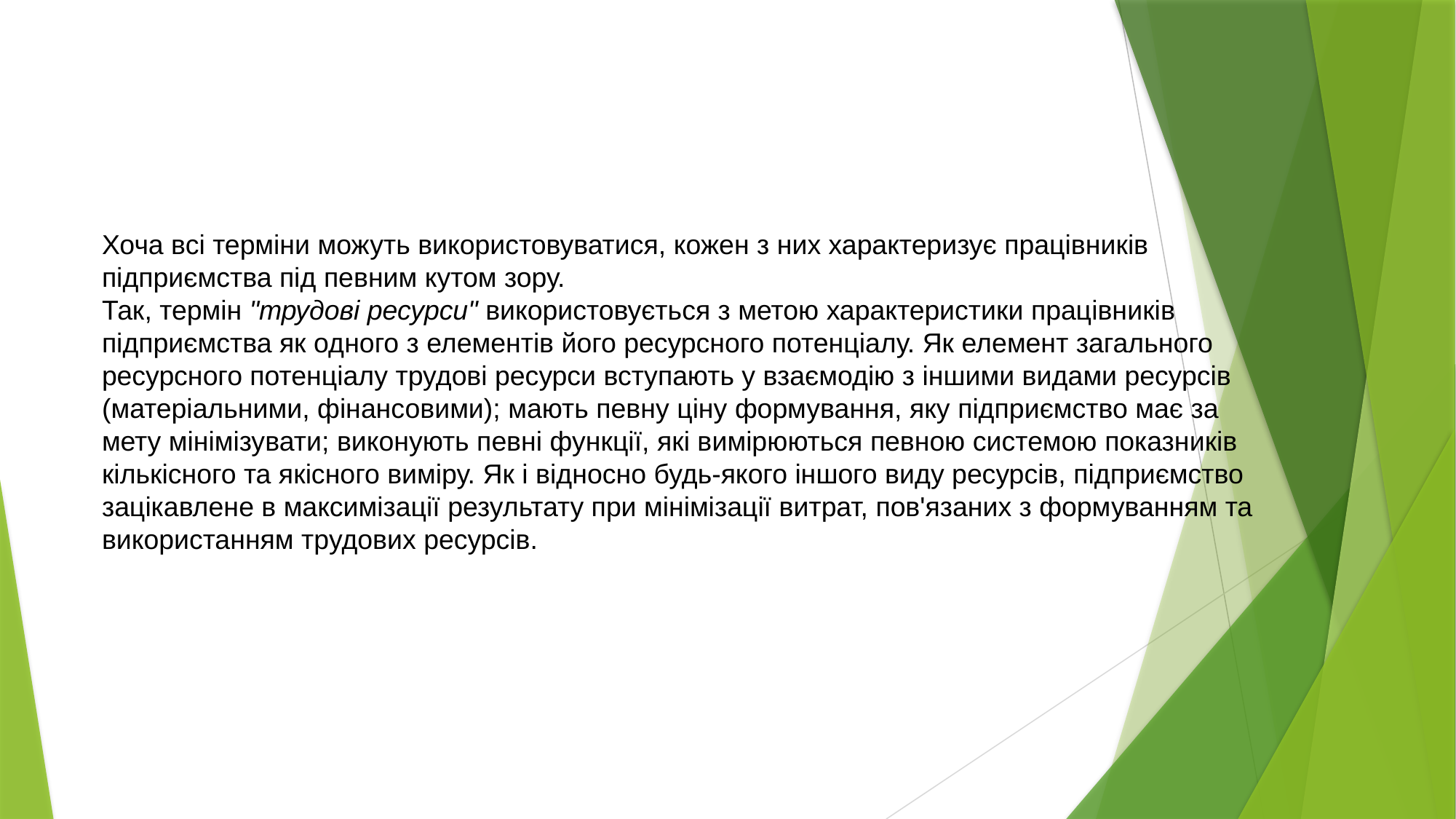

Хоча всі терміни можуть використовуватися, кожен з них характеризує працівників підприємства під певним кутом зору.
Так, термін "трудові ресурси" використовується з метою характеристики працівників підприємства як одного з елементів його ресурсного потенціалу. Як елемент загального ресурсного потенціалу трудові ресурси вступають у взаємодію з іншими видами ресурсів
(матеріальними, фінансовими); мають певну ціну формування, яку підприємство має за мету мінімізувати; виконують певні функції, які вимірюються певною системою показників кількісного та якісного виміру. Як і відносно будь-якого іншого виду ресурсів, підприємство
зацікавлене в максимізації результату при мінімізації витрат, пов'язаних з формуванням та використанням трудових ресурсів.